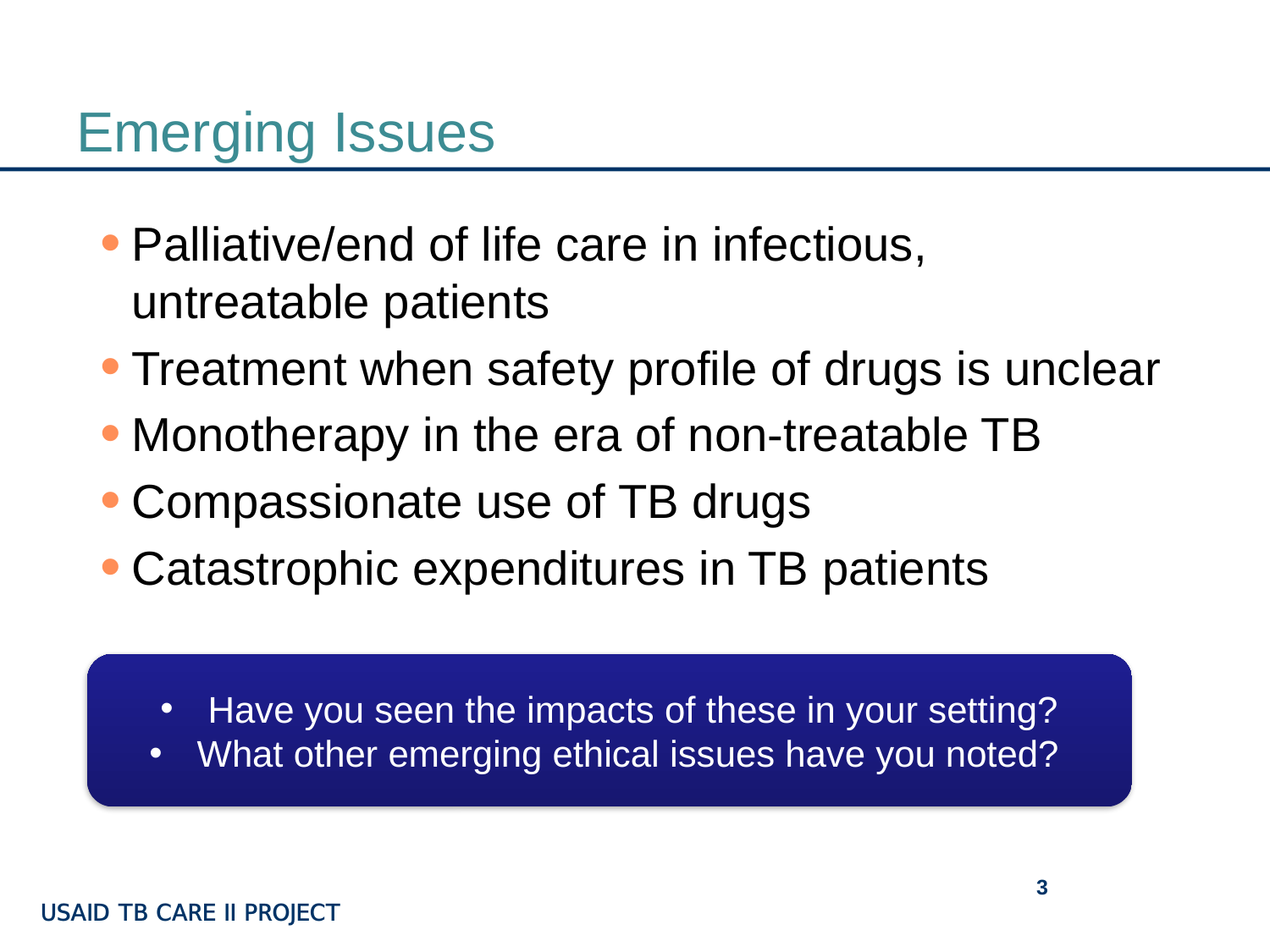

# Emerging Issues
Palliative/end of life care in infectious, untreatable patients
Treatment when safety profile of drugs is unclear
Monotherapy in the era of non-treatable TB
Compassionate use of TB drugs
Catastrophic expenditures in TB patients
Have you seen the impacts of these in your setting?
What other emerging ethical issues have you noted?
3